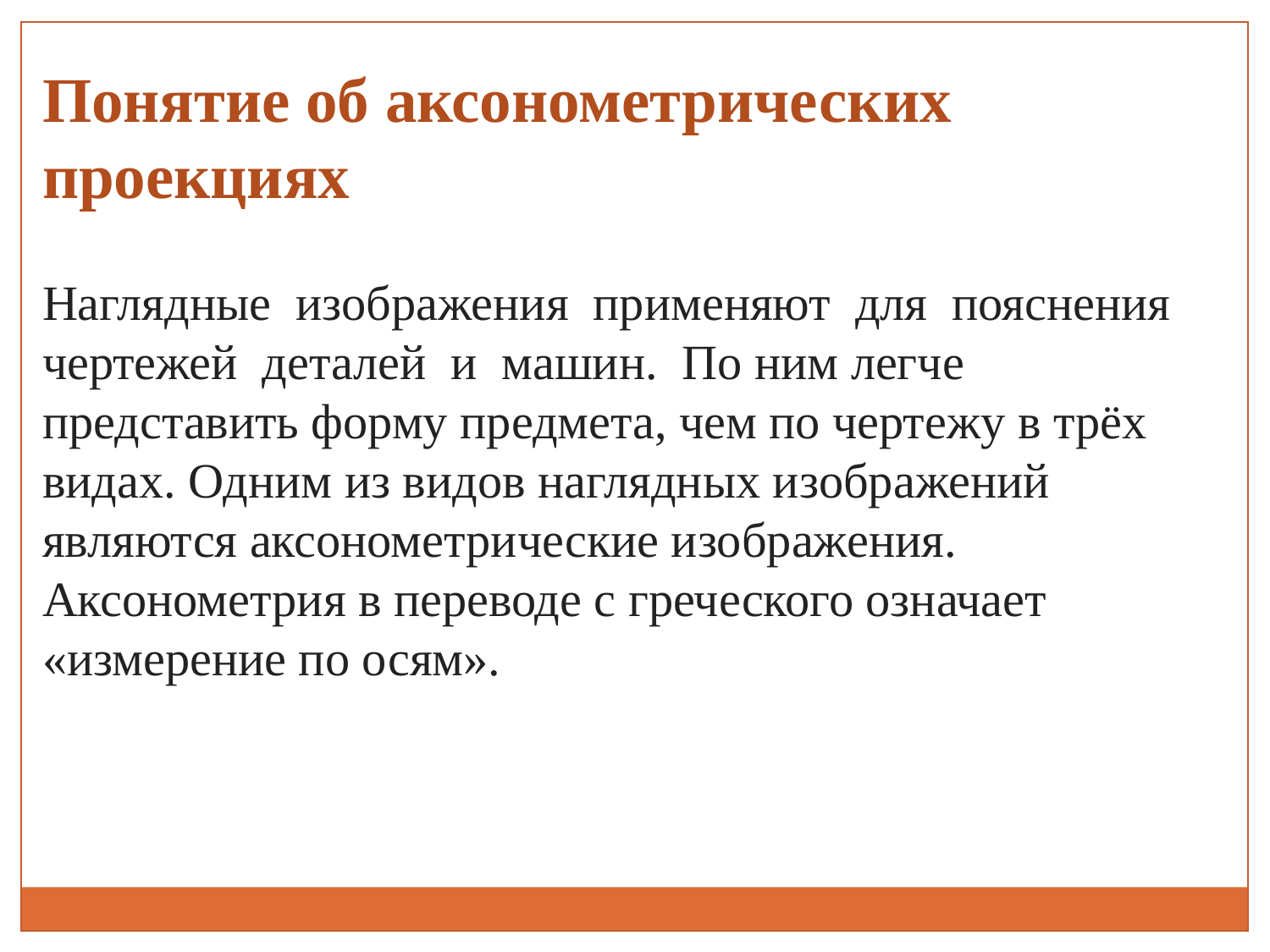

Понятие об аксонометрических проекциях

Наглядные  изображения  применяют  для  пояснения
чертежей  деталей  и  машин.  По ним легче представить форму предмета, чем по чертежу в трёх видах. Одним из видов наглядных изображений являются аксонометрические изображения.
Аксонометрия в переводе с греческого означает «измерение по осям».